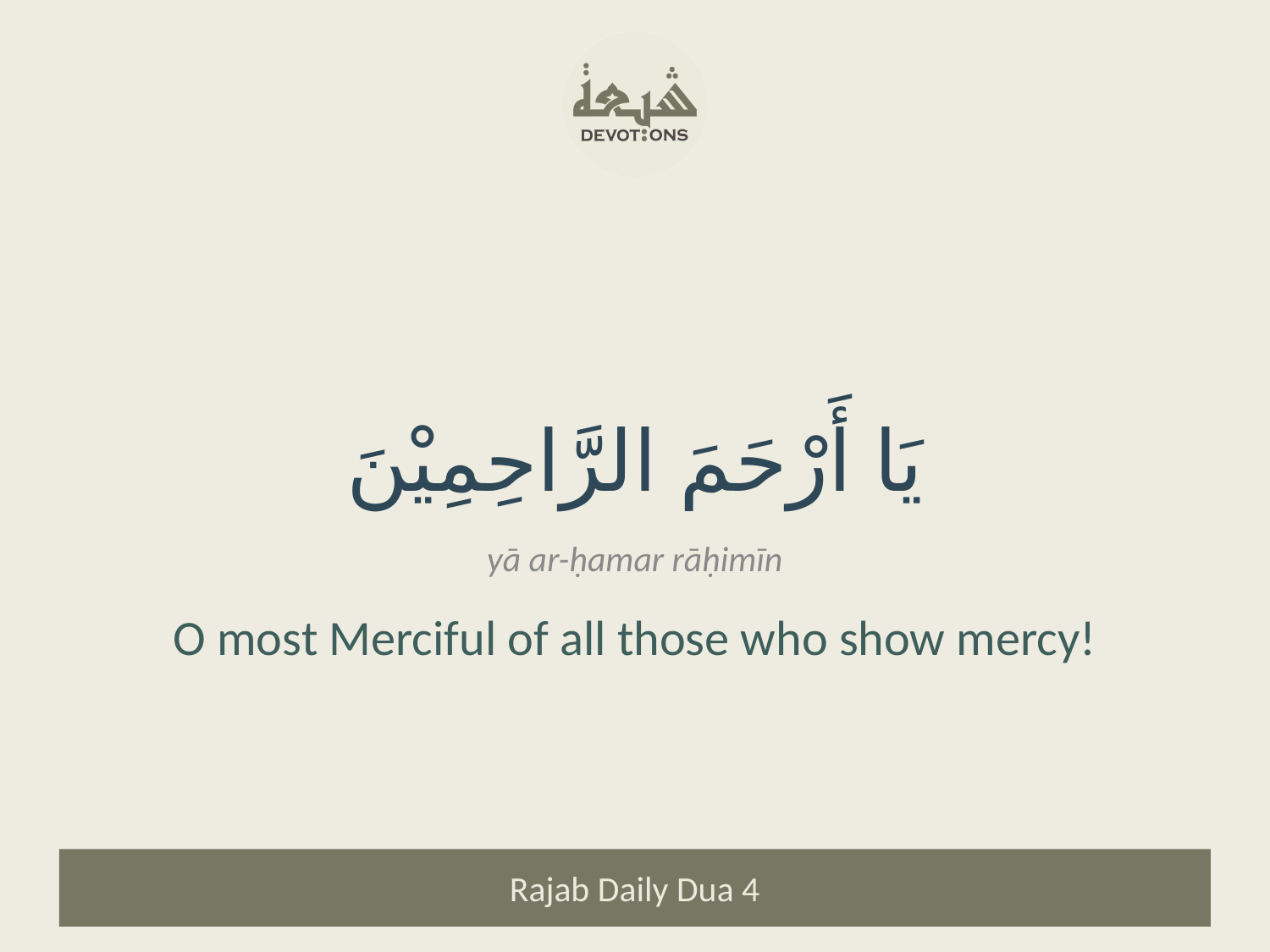

يَا أَرْحَمَ الرَّاحِمِيْنَ
yā ar-ḥamar rāḥimīn
O most Merciful of all those who show mercy!
Rajab Daily Dua 4